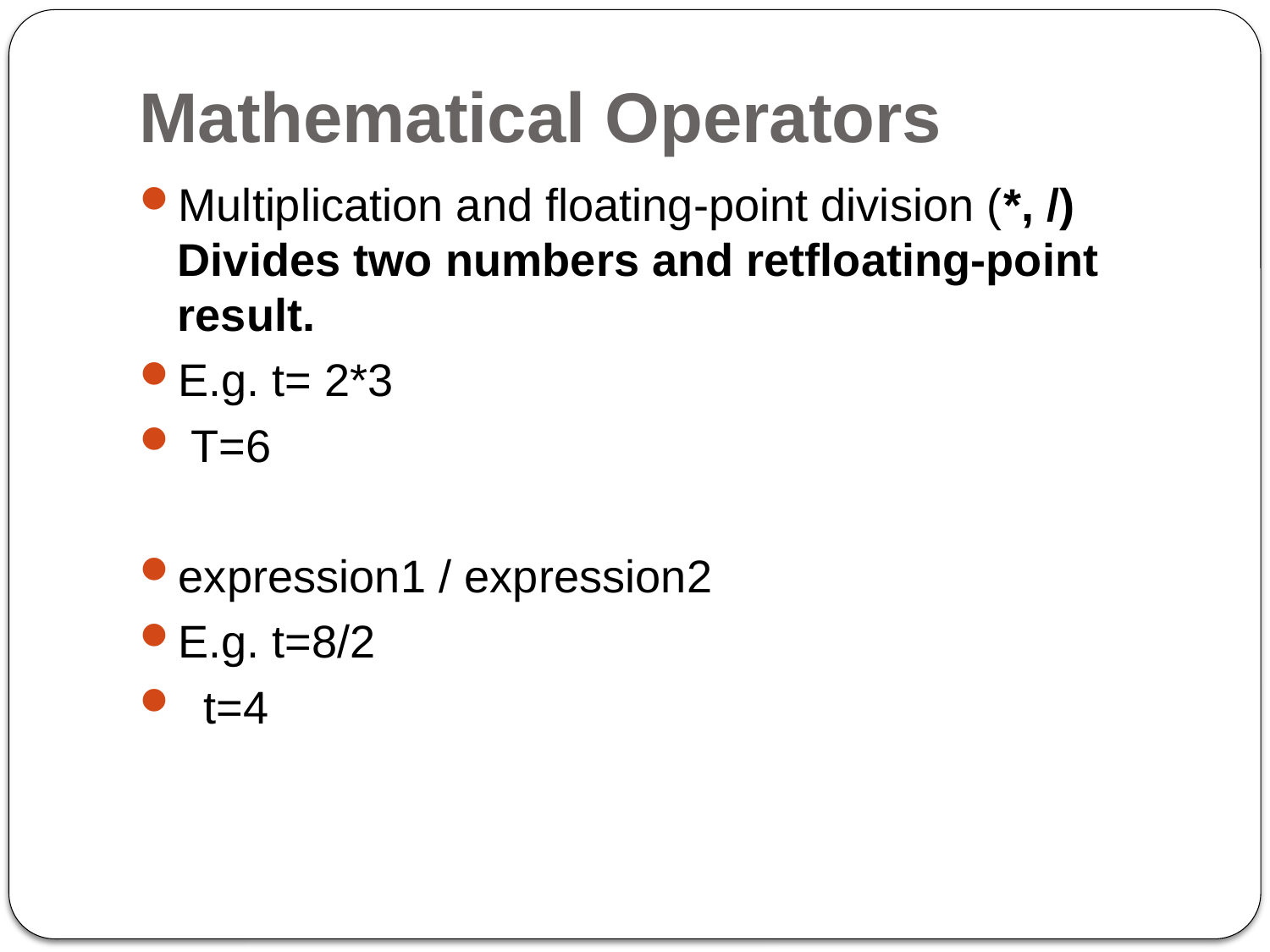

# Mathematical Operators
Multiplication and floating-point division (*, /) Divides two numbers and retfloating-point result.
E.g. t= 2*3
 T=6

expression1 / expression2
E.g. t=8/2
  t=4